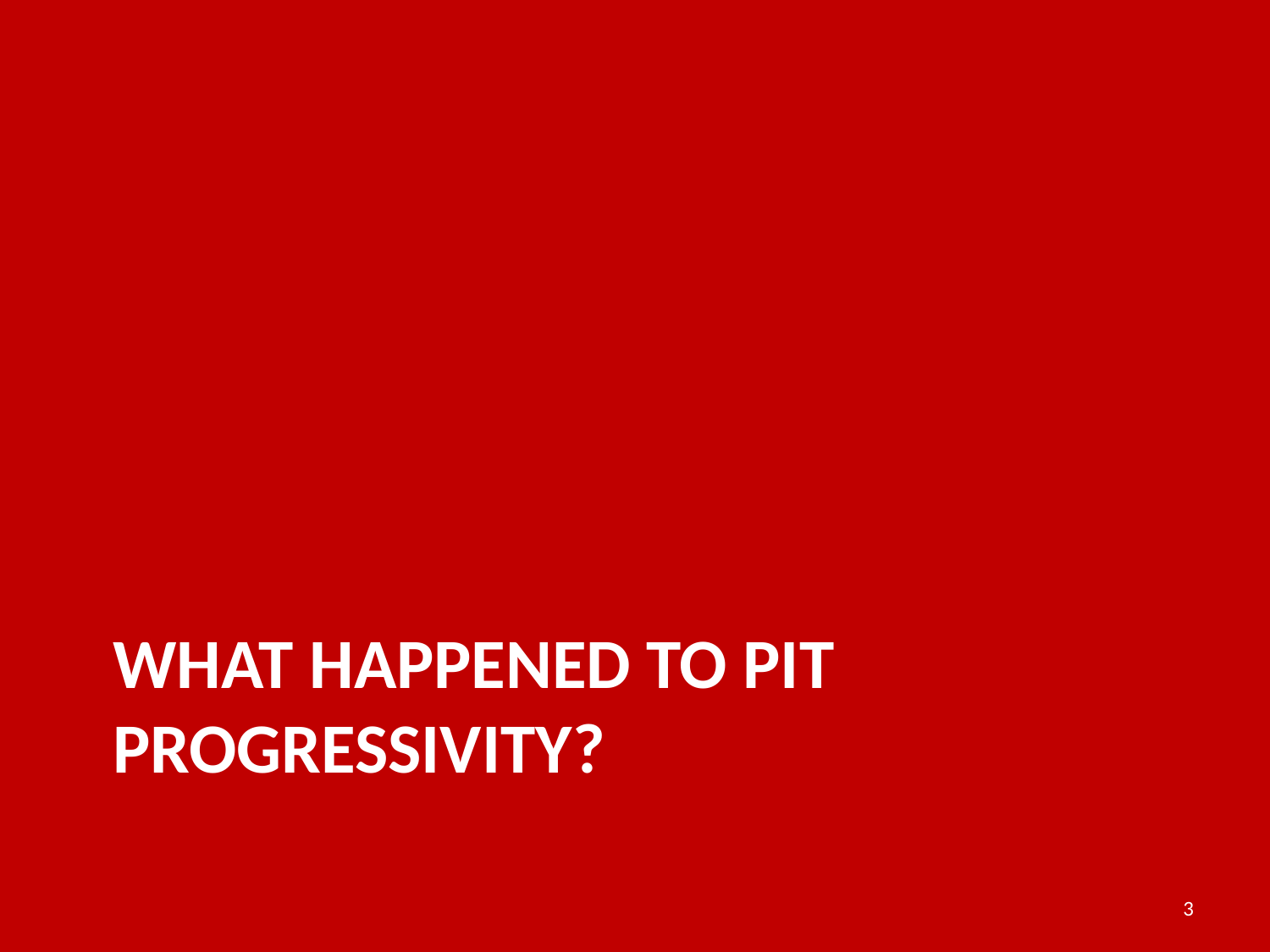

# What happened to PIT Progressivity?
3